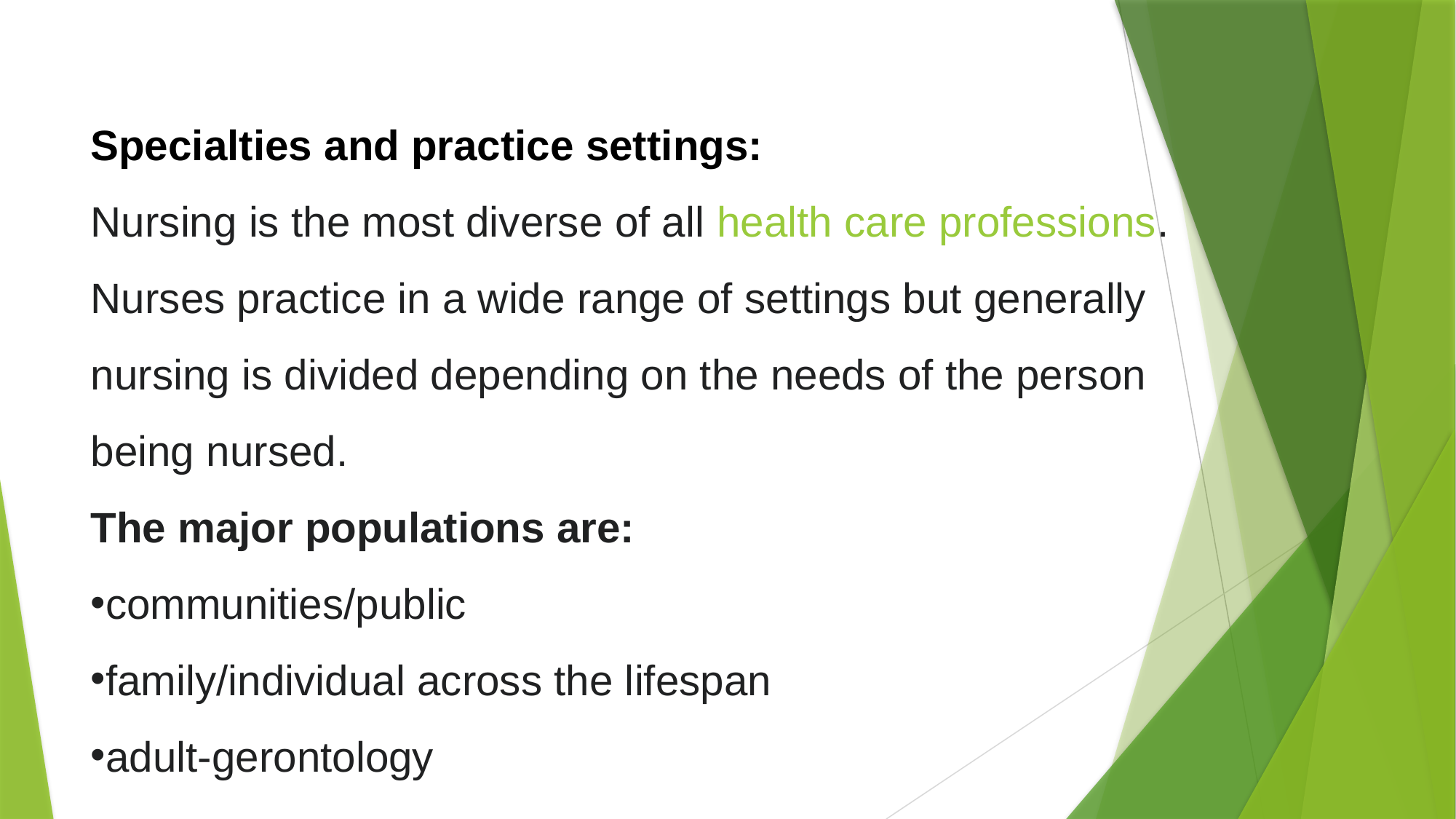

Specialties and practice settings:
Nursing is the most diverse of all health care professions. Nurses practice in a wide range of settings but generally nursing is divided depending on the needs of the person being nursed.
The major populations are:
communities/public
family/individual across the lifespan
adult-gerontology